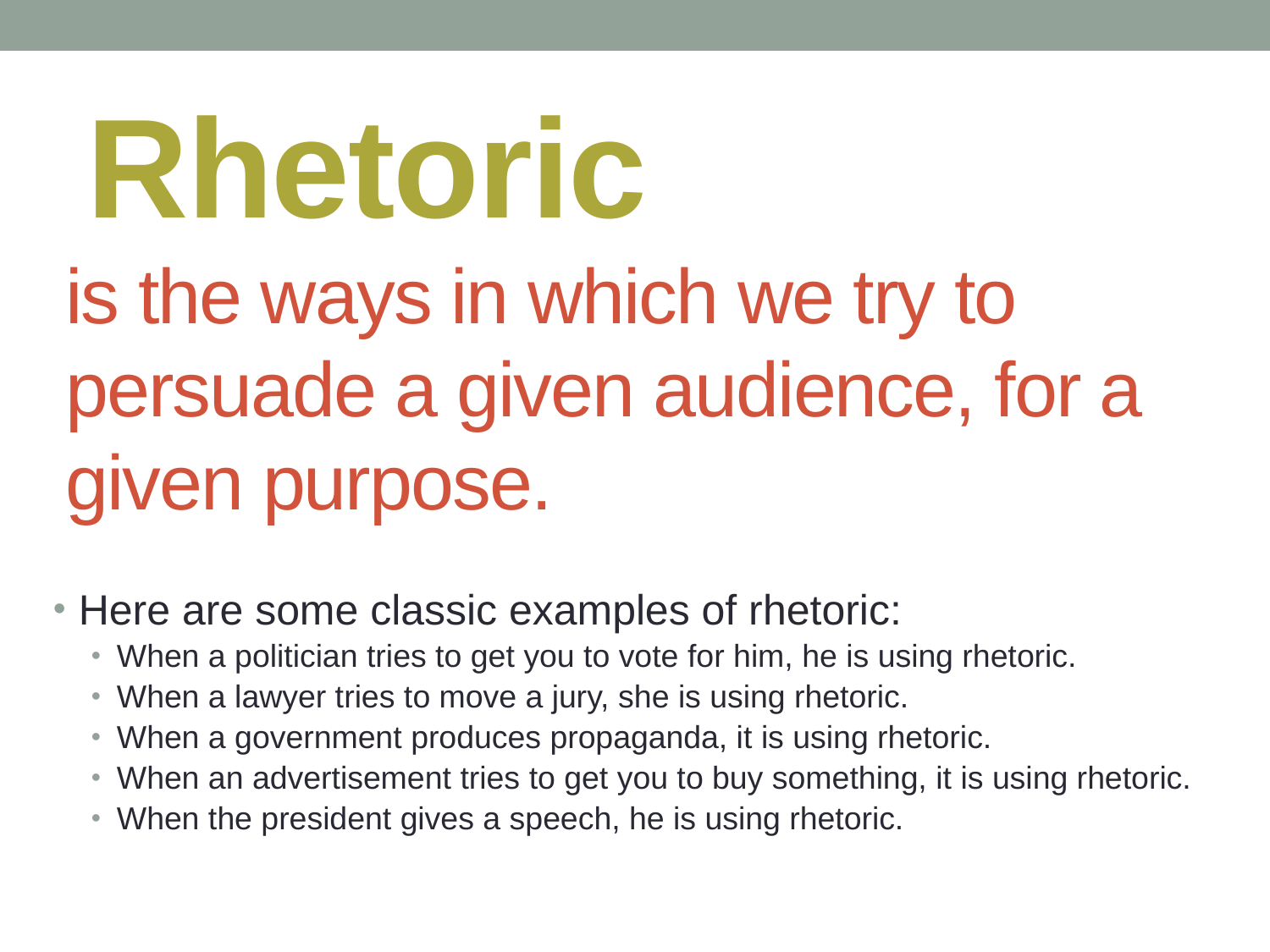

# Rhetoric is the ways in which we try to persuade a given audience, for a given purpose.
Here are some classic examples of rhetoric:
When a politician tries to get you to vote for him, he is using rhetoric.
When a lawyer tries to move a jury, she is using rhetoric.
When a government produces propaganda, it is using rhetoric.
When an advertisement tries to get you to buy something, it is using rhetoric.
When the president gives a speech, he is using rhetoric.